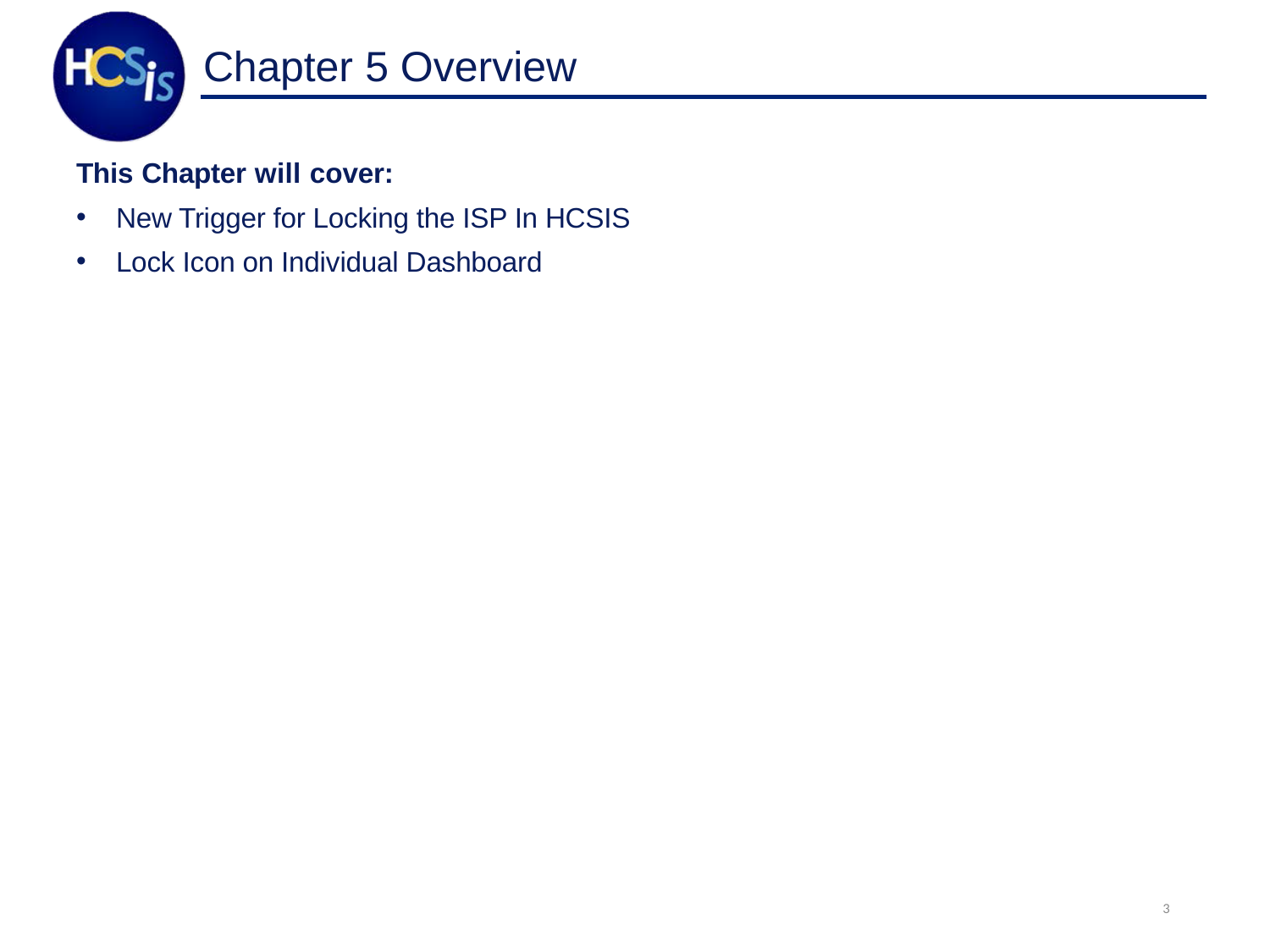

# Chapter 5 Overview

This Chapter will cover:
New Trigger for Locking the ISP In HCSIS
Lock Icon on Individual Dashboard
3